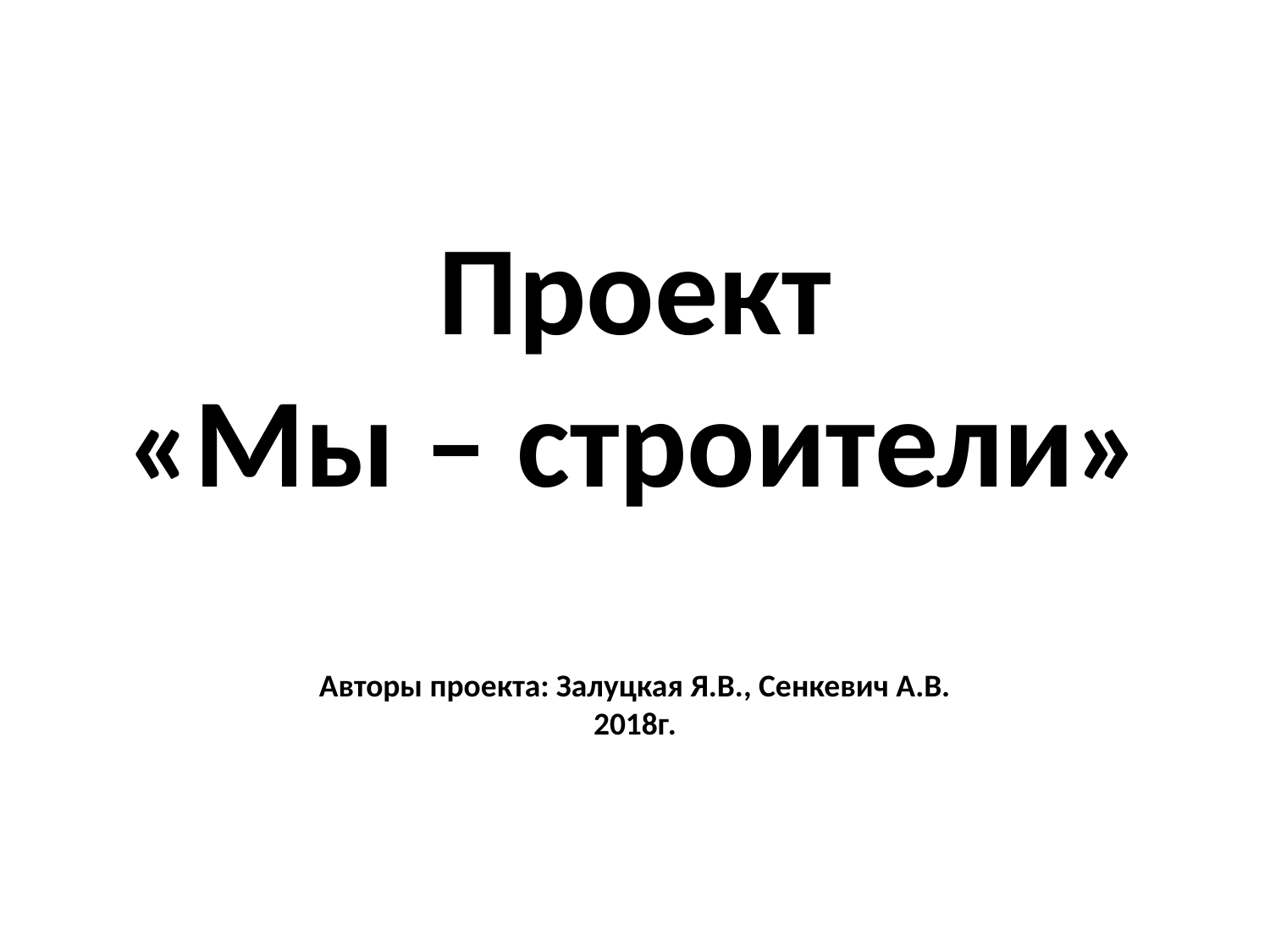

# Проект «Мы – строители» Авторы проекта: Залуцкая Я.В., Сенкевич А.В. 2018г.